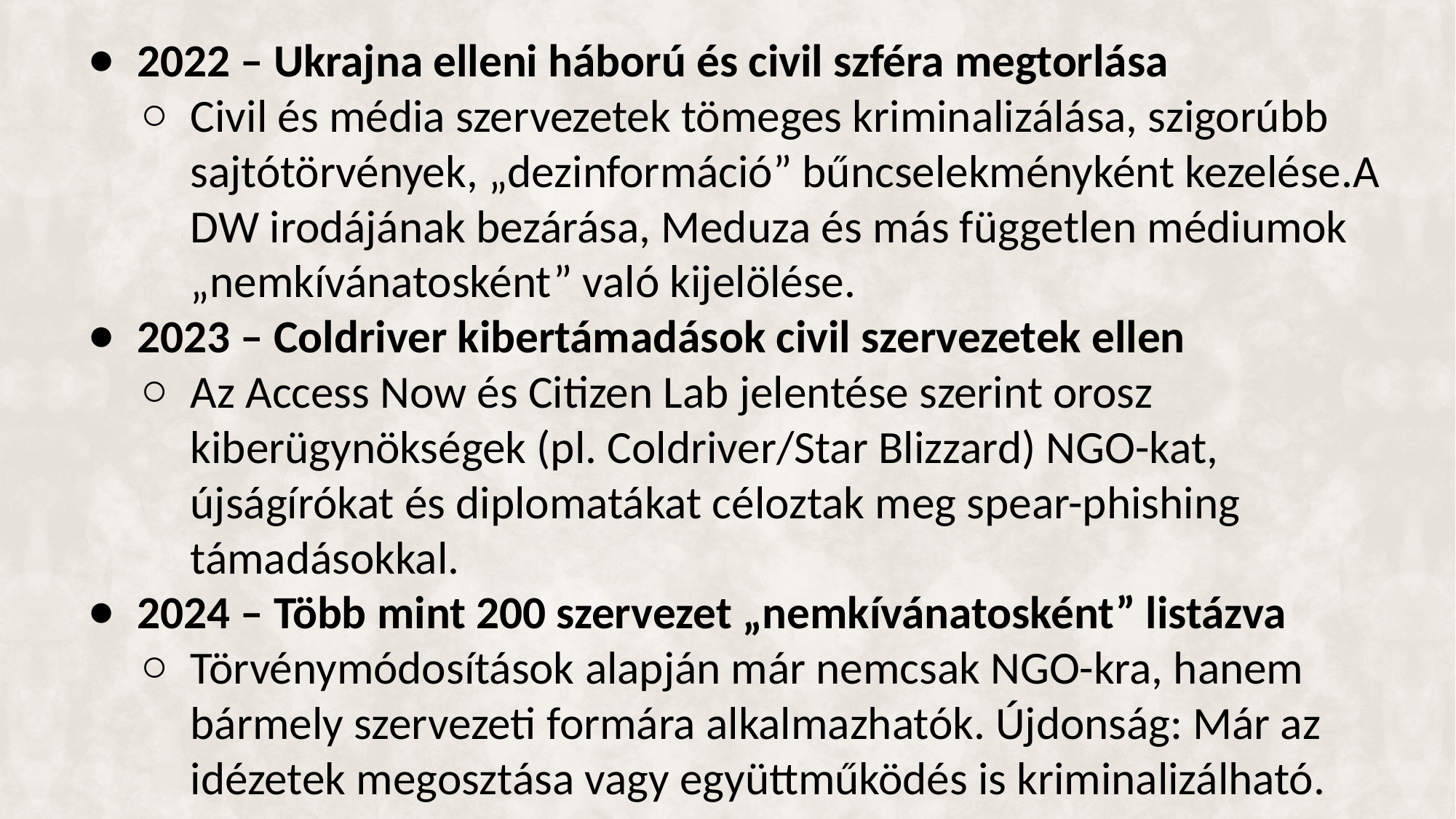

2022 – Ukrajna elleni háború és civil szféra megtorlása
Civil és média szervezetek tömeges kriminalizálása, szigorúbb sajtótörvények, „dezinformáció” bűncselekményként kezelése.A DW irodájának bezárása, Meduza és más független médiumok „nemkívánatosként” való kijelölése.
2023 – Coldriver kibertámadások civil szervezetek ellen
Az Access Now és Citizen Lab jelentése szerint orosz kiberügynökségek (pl. Coldriver/Star Blizzard) NGO-kat, újságírókat és diplomatákat céloztak meg spear-phishing támadásokkal.
2024 – Több mint 200 szervezet „nemkívánatosként” listázva
Törvénymódosítások alapján már nemcsak NGO-kra, hanem bármely szervezeti formára alkalmazhatók. Újdonság: Már az idézetek megosztása vagy együttműködés is kriminalizálható.